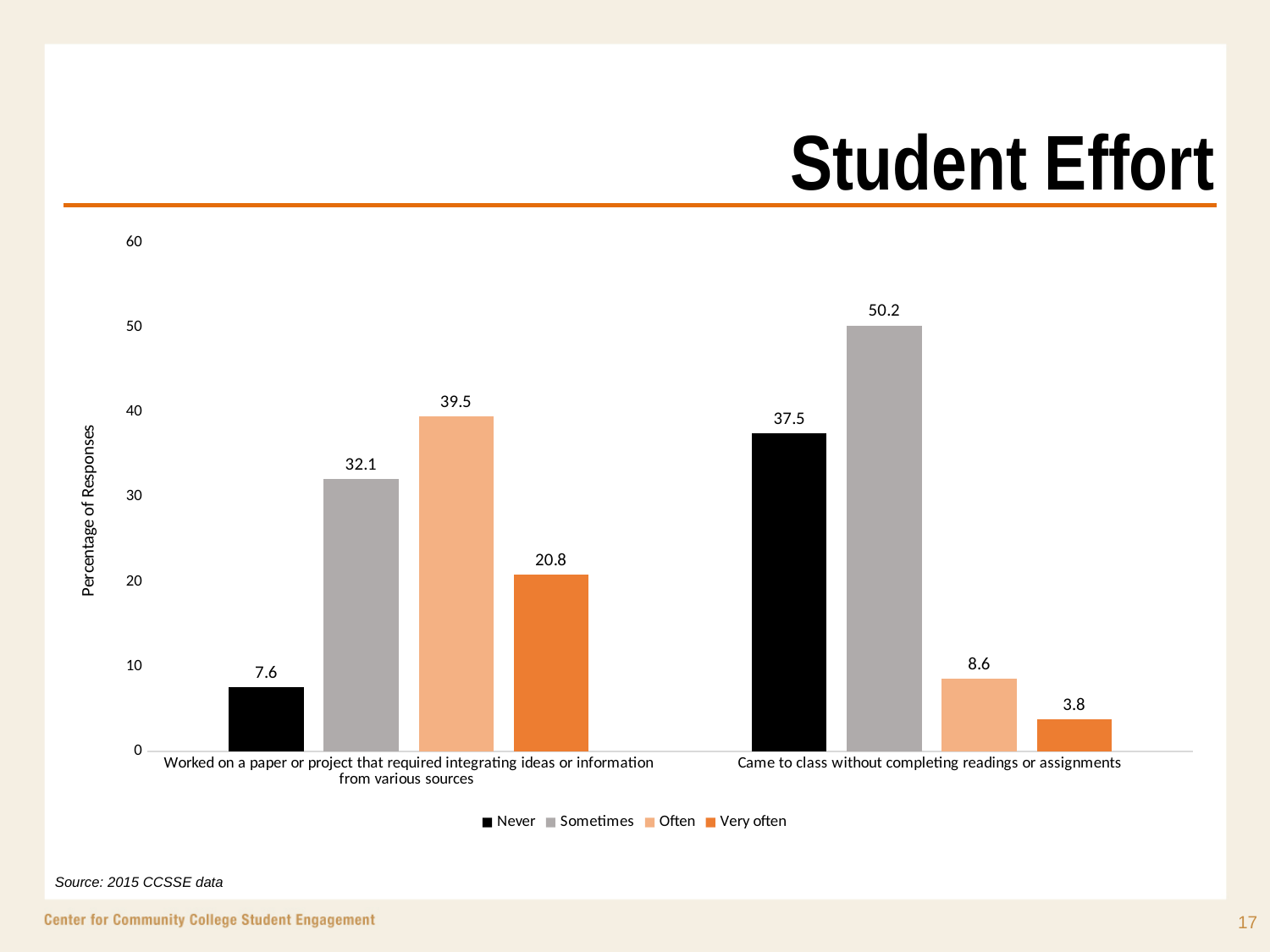

# Student Effort

### Chart

| Category | Never | Sometimes | Often | Very often |
|---|---|---|---|---|
| Worked on a paper or project that required integrating ideas or information from various sources  | 7.6 | 32.1 | 39.5 | 20.8 |
| Came to class without completing readings or assignments  | 37.5 | 50.2 | 8.6 | 3.8 |
Source: 2015 CCSSE data
17